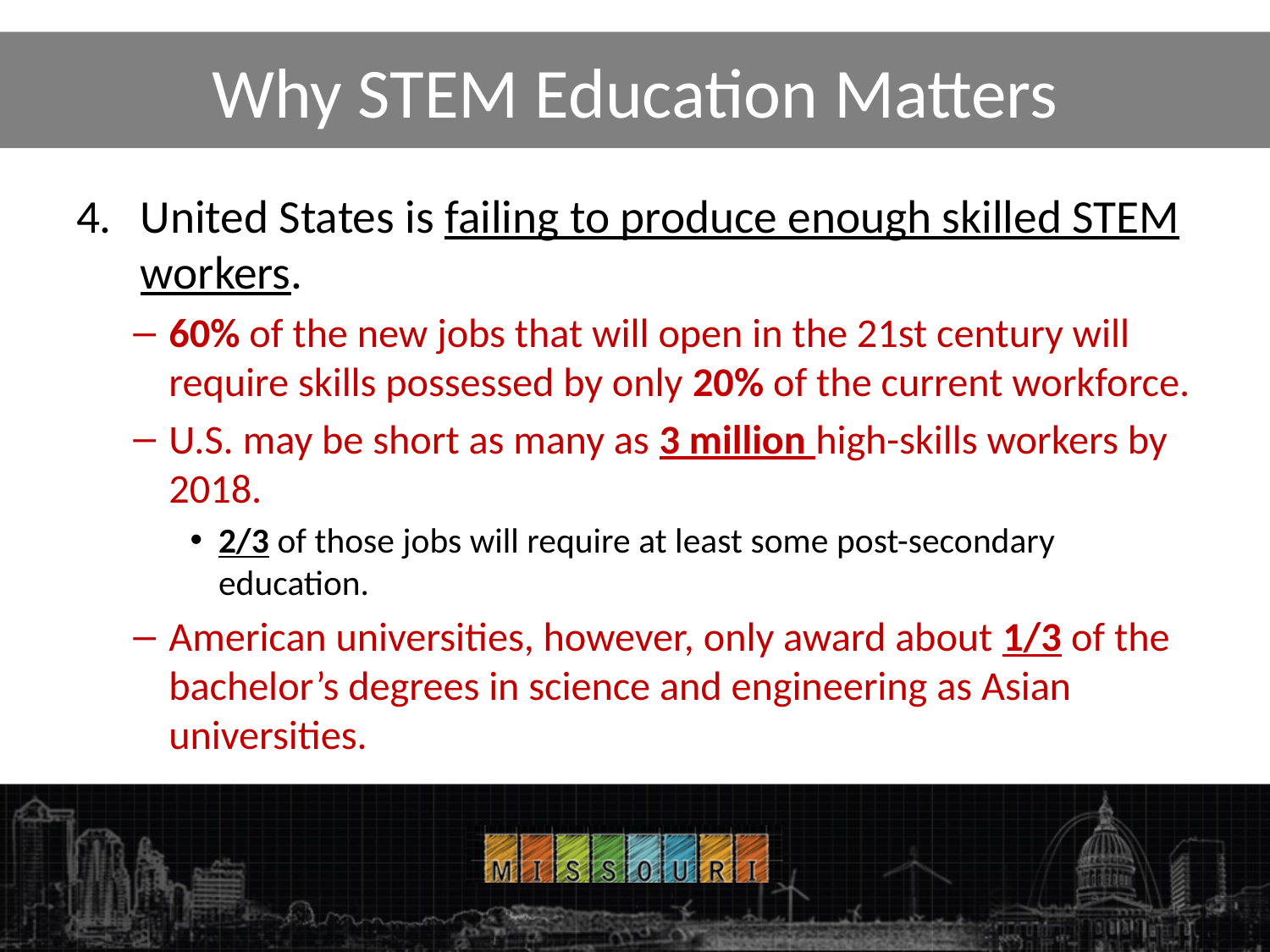

# Why STEM Education Matters
United States is failing to produce enough skilled STEM workers.
60% of the new jobs that will open in the 21st century will require skills possessed by only 20% of the current workforce.
U.S. may be short as many as 3 million high-skills workers by 2018.
2/3 of those jobs will require at least some post-secondary education.
American universities, however, only award about 1/3 of the bachelor’s degrees in science and engineering as Asian universities.